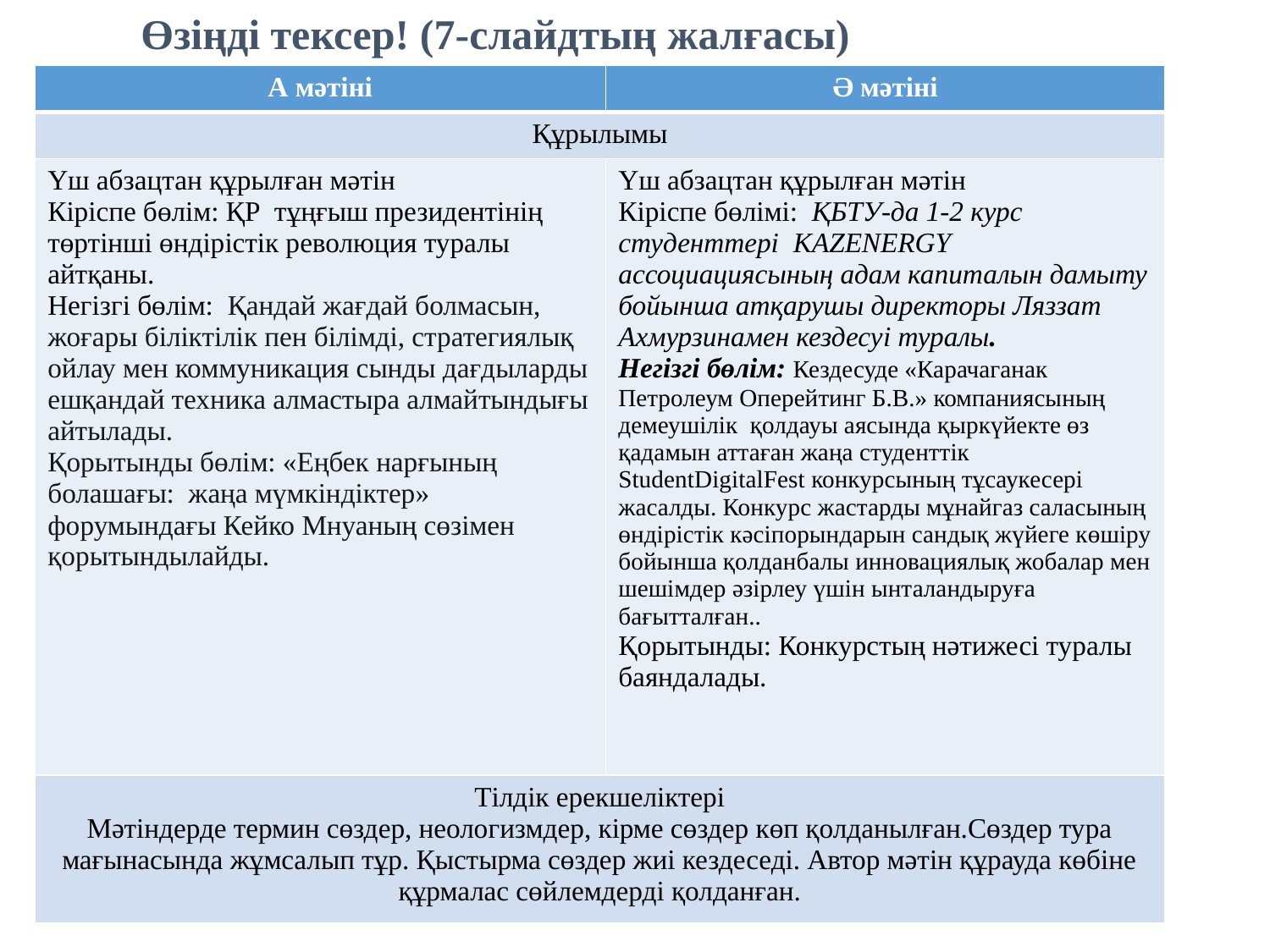

Өзіңді тексер! (7-слайдтың жалғасы)
| А мәтіні | Ә мәтіні |
| --- | --- |
| Құрылымы |  |
| Үш абзацтан құрылған мәтін Кіріспе бөлім: ҚР тұңғыш президентінің төртінші өндірістік революция туралы айтқаны. Негізгі бөлім: Қандай жағдай болмасын, жоғары біліктілік пен білімді, стратегиялық ойлау мен коммуникация сынды дағдыларды ешқандай техника алмастыра алмайтындығы айтылады. Қорытынды бөлім: «Еңбек нарғының болашағы: жаңа мүмкіндіктер» форумындағы Кейко Мнуаның сөзімен қорытындылайды. | Үш абзацтан құрылған мәтін Кіріспе бөлімі: ҚБТУ-да 1-2 курс студенттері  KAZENERGY ассоциациясының адам капиталын дамыту бойынша атқарушы директоры Ляззат Ахмурзинамен кездесуі туралы. Негізгі бөлім: Кездесуде «Карачаганак Петролеум Оперейтинг Б.В.» компаниясының демеушілік  қолдауы аясында қыркүйекте өз қадамын аттаған жаңа студенттік StudentDigitalFest конкурсының тұсаукесері жасалды. Конкурс жастарды мұнайгаз саласының өндірістік кәсіпорындарын сандық жүйеге көшіру бойынша қолданбалы инновациялық жобалар мен шешімдер әзірлеу үшін ынталандыруға бағытталған.. Қорытынды: Конкурстың нәтижесі туралы баяндалады. |
| Тілдік ерекшеліктері Мәтіндерде термин сөздер, неологизмдер, кірме сөздер көп қолданылған.Сөздер тура мағынасында жұмсалып тұр. Қыстырма сөздер жиі кездеседі. Автор мәтін құрауда көбіне құрмалас сөйлемдерді қолданған. |  |